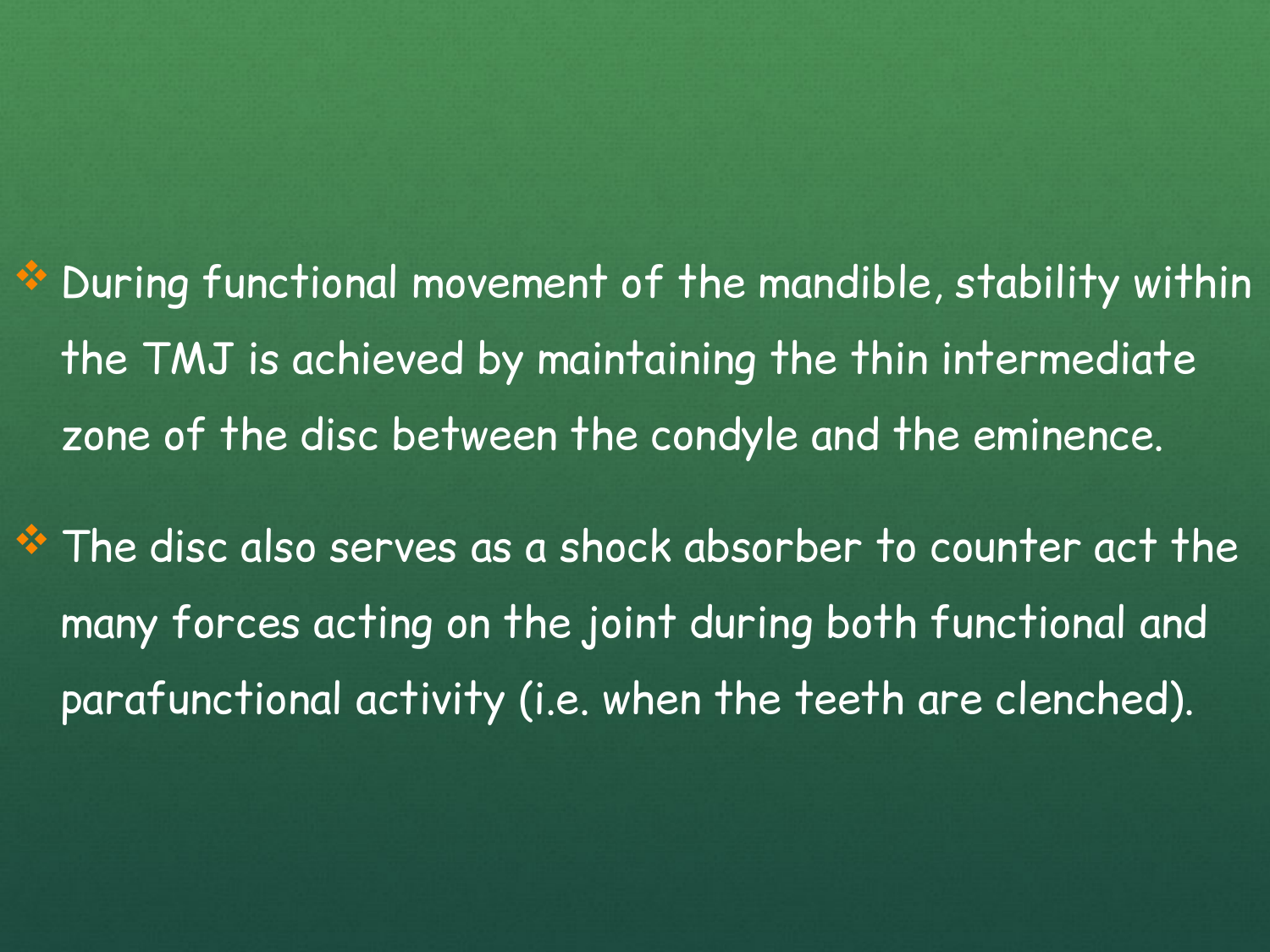

During functional movement of the mandible, stability within the TMJ is achieved by maintaining the thin intermediate zone of the disc between the condyle and the eminence.
The disc also serves as a shock absorber to counter act the many forces acting on the joint during both functional and parafunctional activity (i.e. when the teeth are clenched).